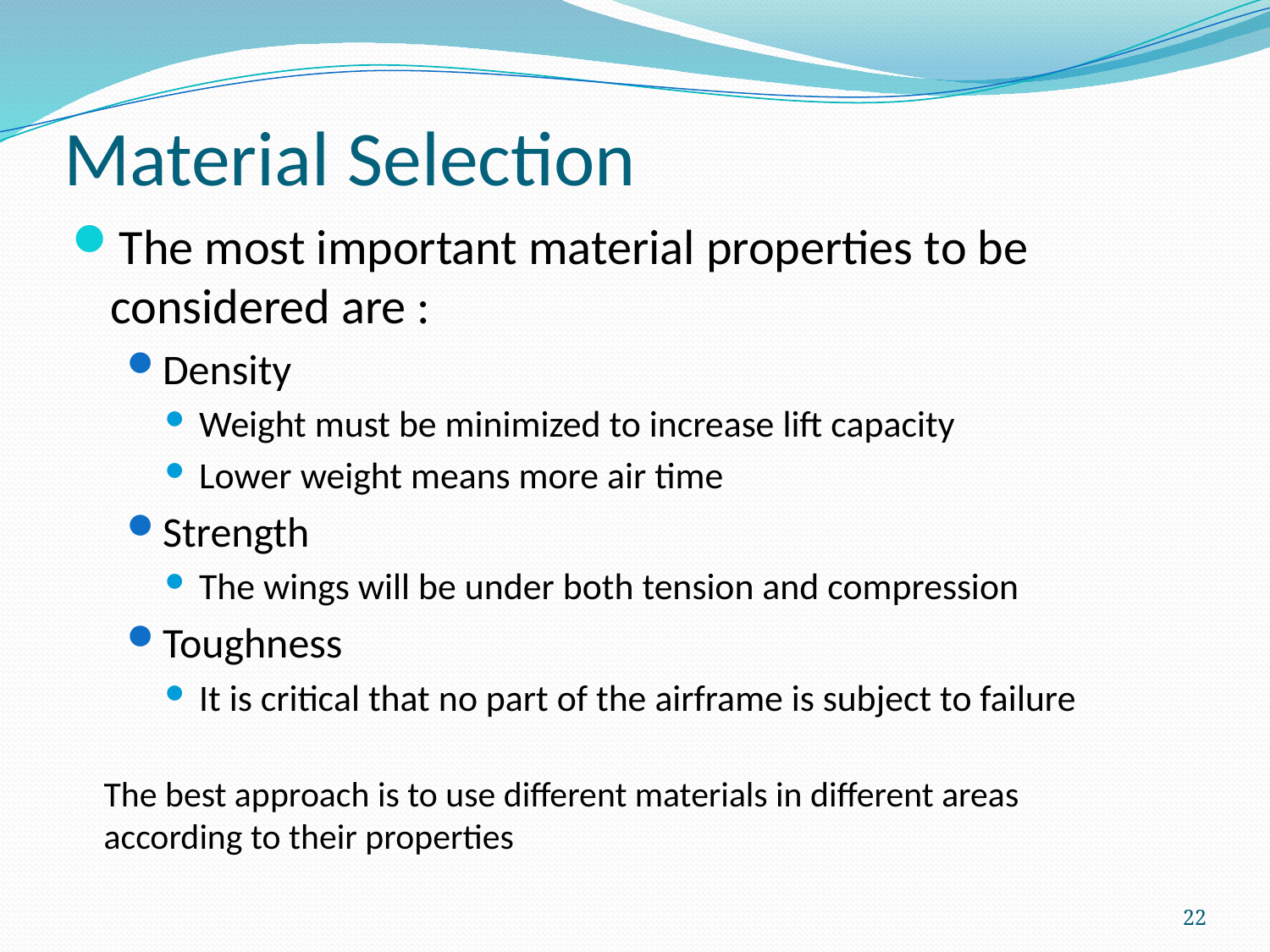

# Material Selection
The most important material properties to be considered are :
Density
Weight must be minimized to increase lift capacity
Lower weight means more air time
Strength
The wings will be under both tension and compression
Toughness
It is critical that no part of the airframe is subject to failure

The best approach is to use different materials in different areas according to their properties
22